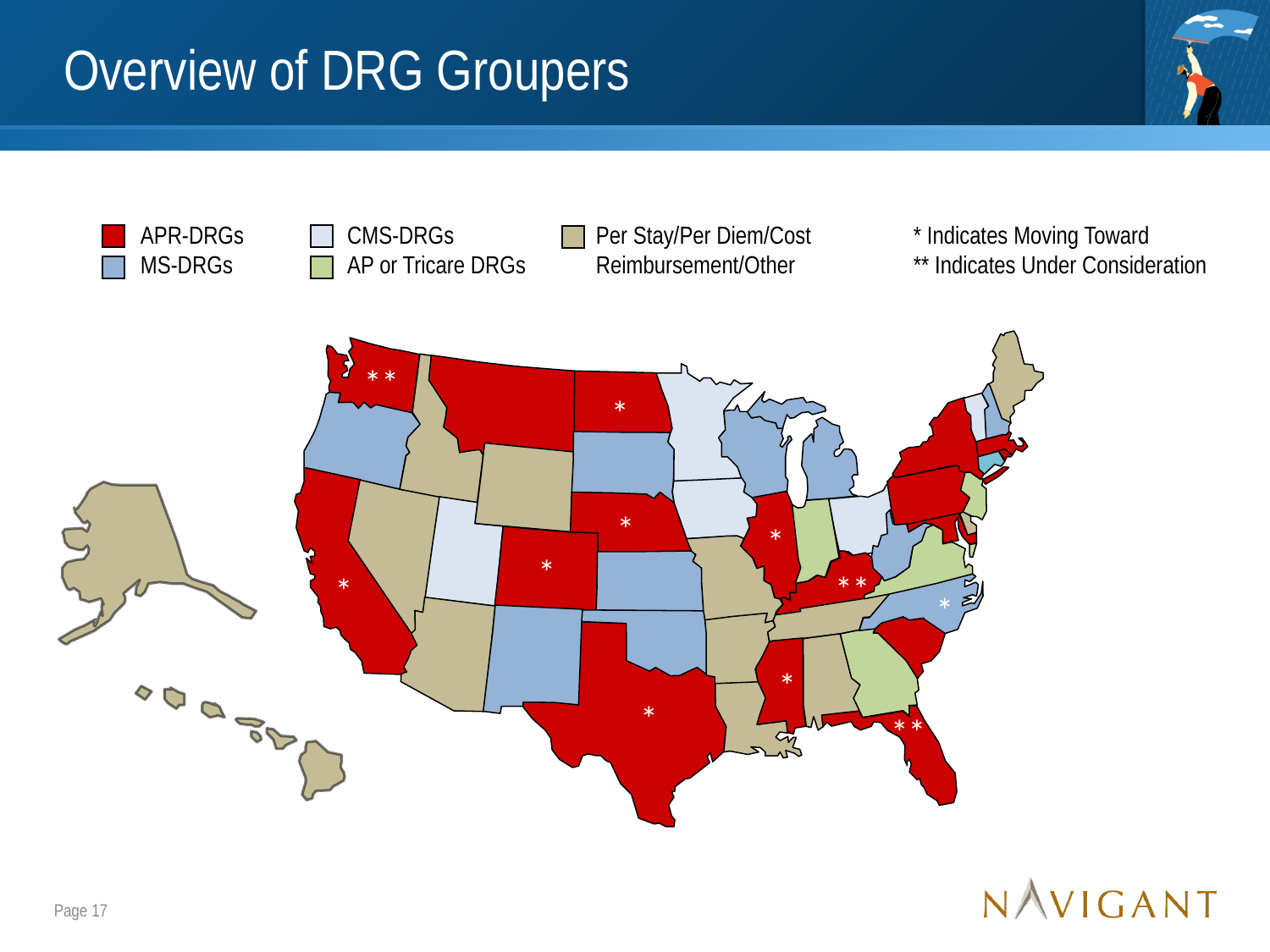

# Overview of DRG Groupers
APR-DRGs
MS-DRGs
CMS-DRGs
AP or Tricare DRGs
Per Stay/Per Diem/Cost Reimbursement/Other
* Indicates Moving Toward
** Indicates Under Consideration

**

*

*

*

*

**
*

*

*

*
**

Page 17